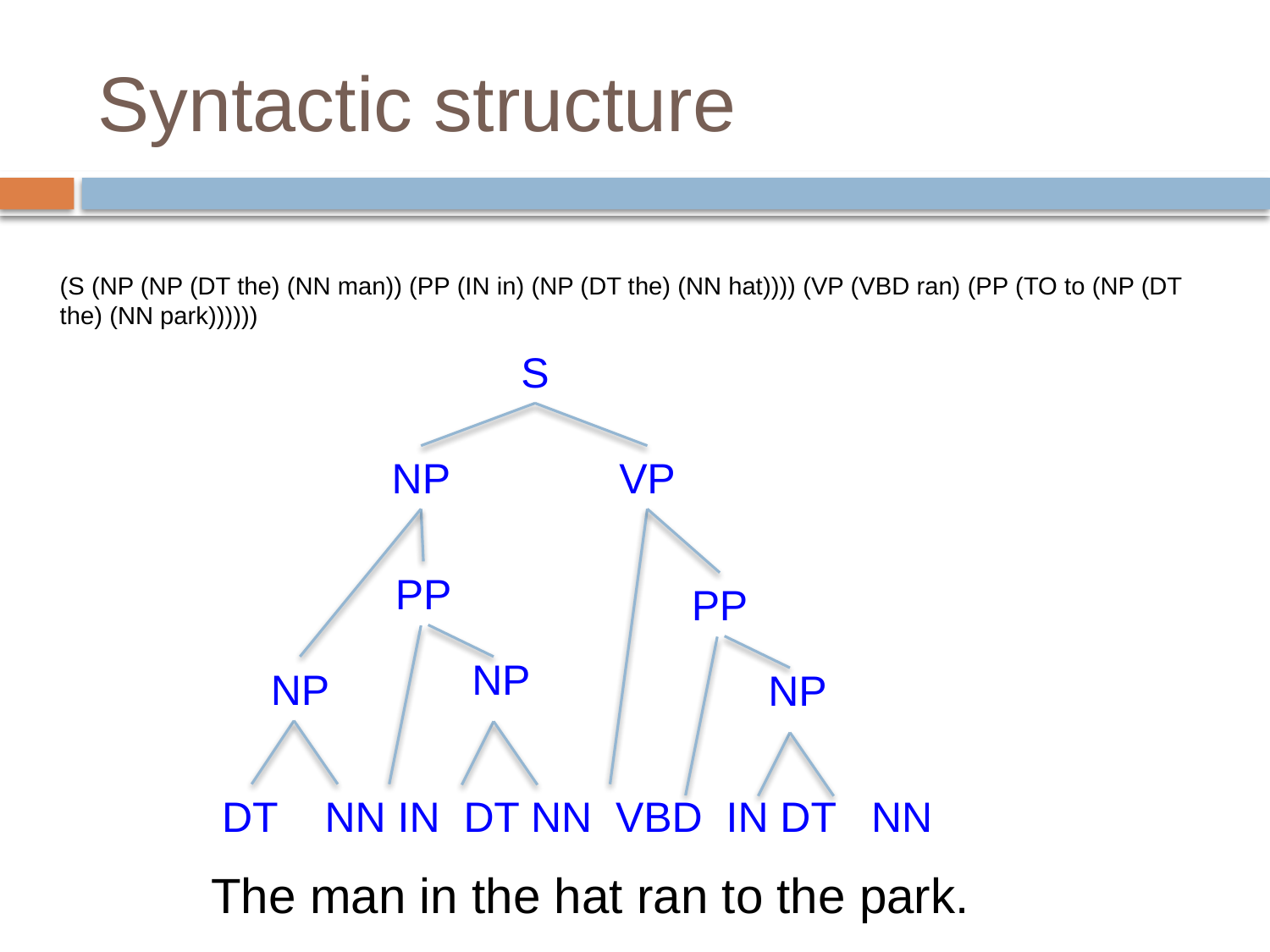

# Syntactic structure
(S (NP (NP (DT the) (NN man)) (PP (IN in) (NP (DT the) (NN hat)))) (VP (VBD ran) (PP (TO to (NP (DT the) (NN park))))))
S
NP
VP
PP
PP
NP
NP
NP
DT    NN IN  DT NN  VBD  IN DT   NN
The man in the hat ran to the park.